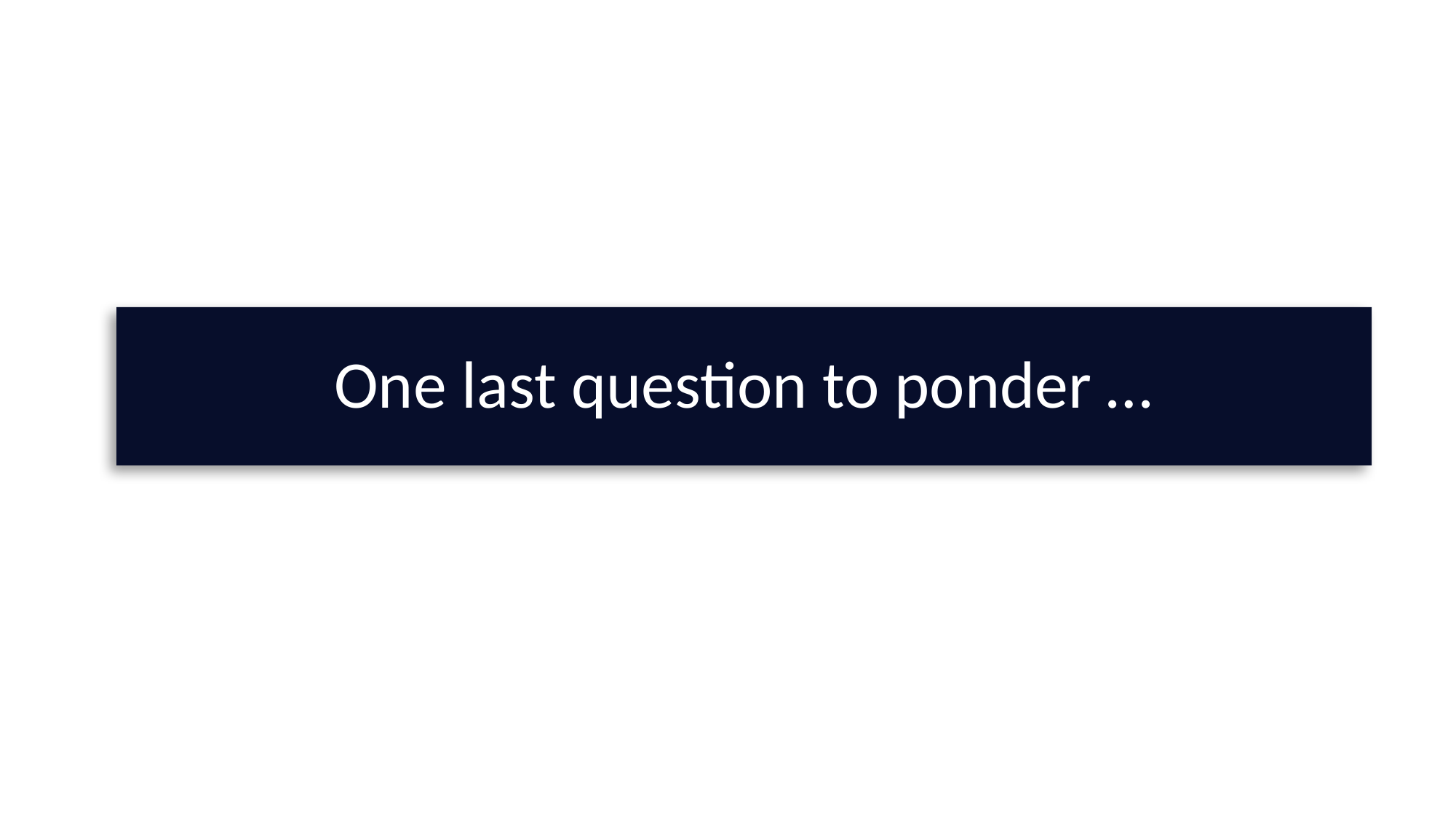

# One last question to ponder …